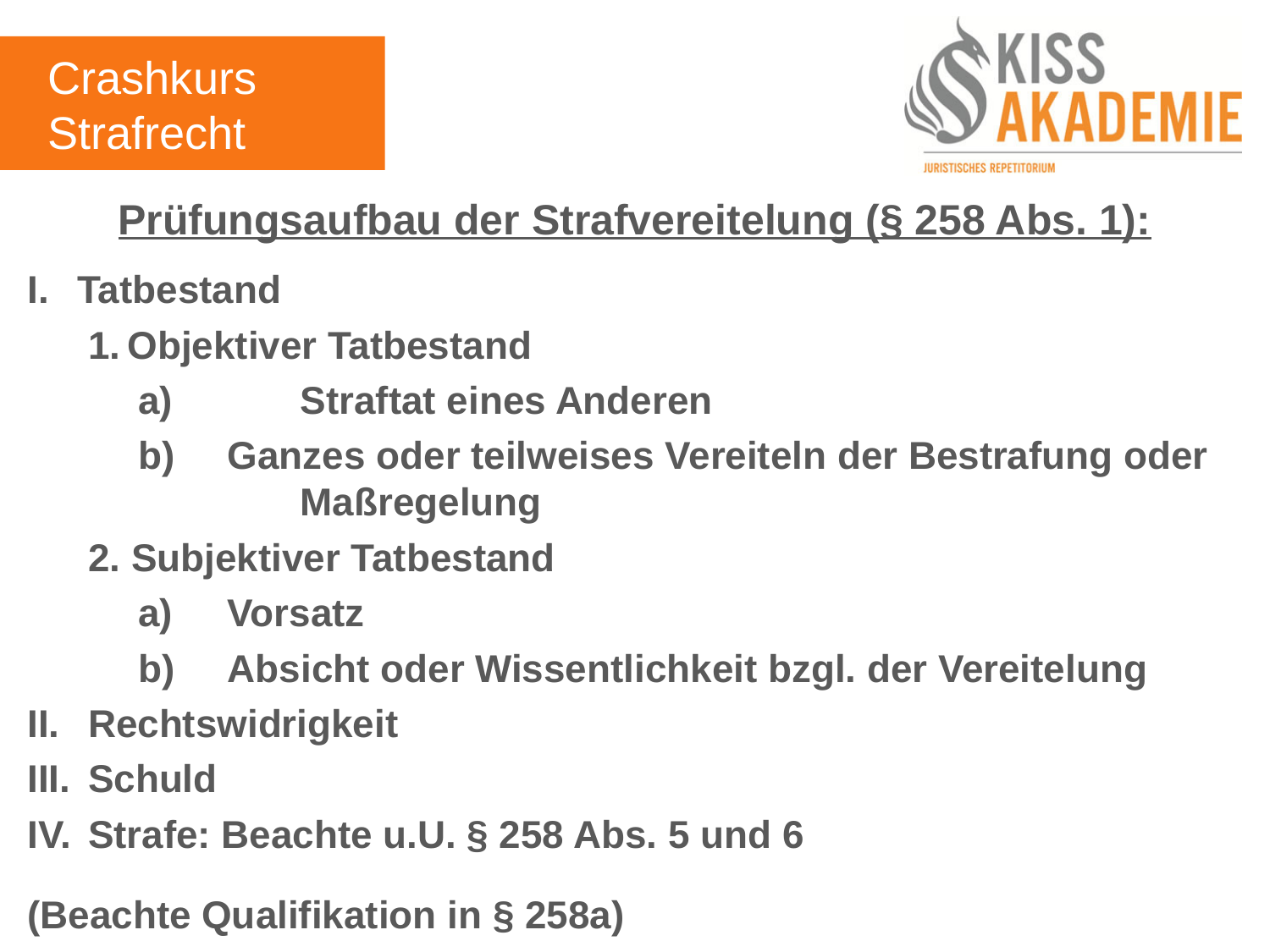

Crashkurs  Strafrecht
Prüfungsaufbau der Strafvereitelung (§ 258 Abs. 1):

I.	Tatbestand
	 1.	Objektiver Tatbestand
		 a) 		Straftat eines Anderen
		 b) 	Ganzes oder teilweises Vereiteln der Bestrafung oder 					Maßregelung
	 2. Subjektiver Tatbestand
		 a)		Vorsatz
		 b)		Absicht oder Wissentlichkeit bzgl. der Vereitelung
II.	 Rechtswidrigkeit
III.	 Schuld
IV.	 Strafe: Beachte u.U. § 258 Abs. 5 und 6

(Beachte Qualifikation in § 258a)